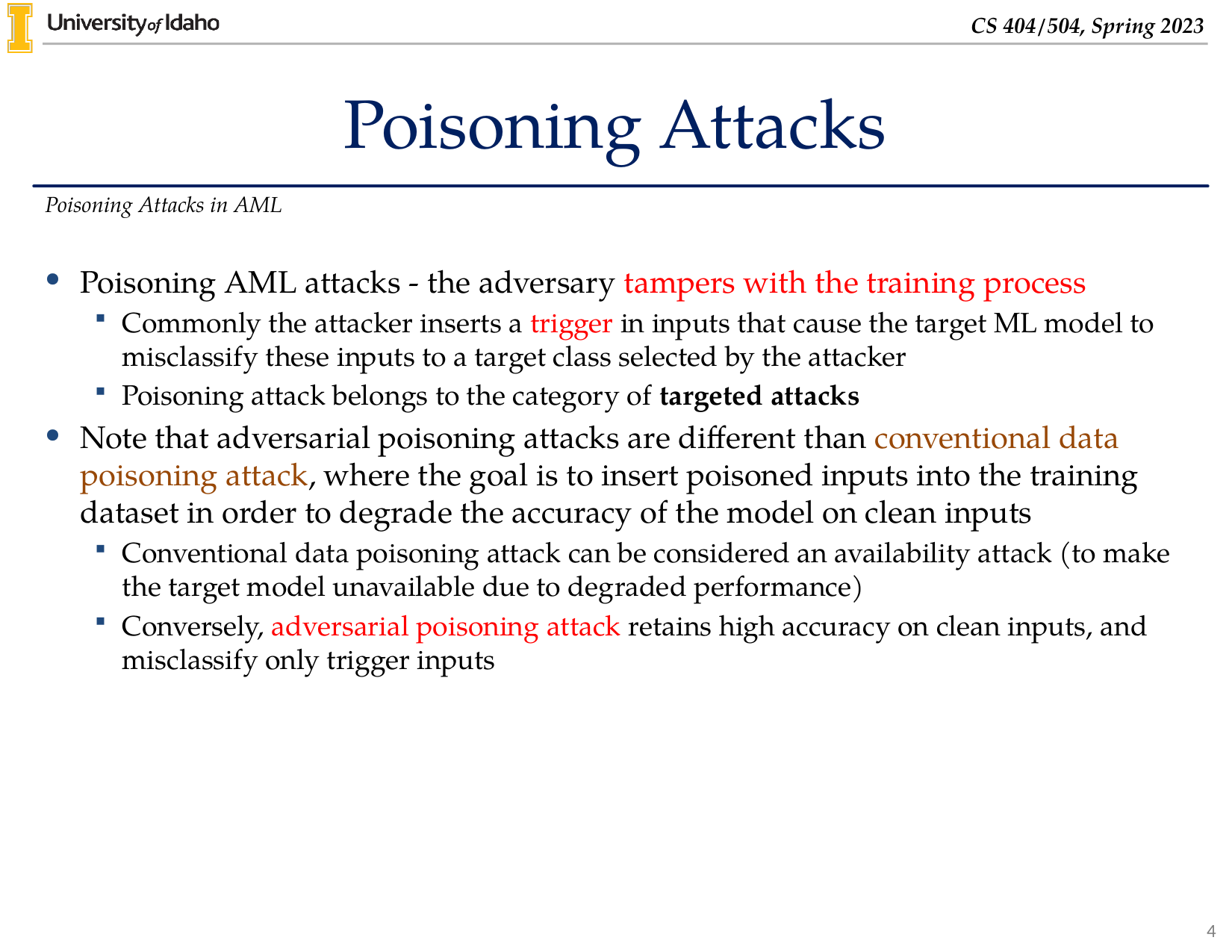

# Poisoning Attacks
Poisoning Attacks in AML
Poisoning AML attacks - the adversary tampers with the training process
Commonly the attacker inserts a trigger in inputs that cause the target ML model to misclassify these inputs to a target class selected by the attacker
Poisoning attack belongs to the category of targeted attacks
Note that adversarial poisoning attacks are different than conventional data poisoning attack, where the goal is to insert poisoned inputs into the training dataset in order to degrade the accuracy of the model on clean inputs
Conventional data poisoning attack can be considered an availability attack (to make the target model unavailable due to degraded performance)
Conversely, adversarial poisoning attack retains high accuracy on clean inputs, and misclassify only trigger inputs